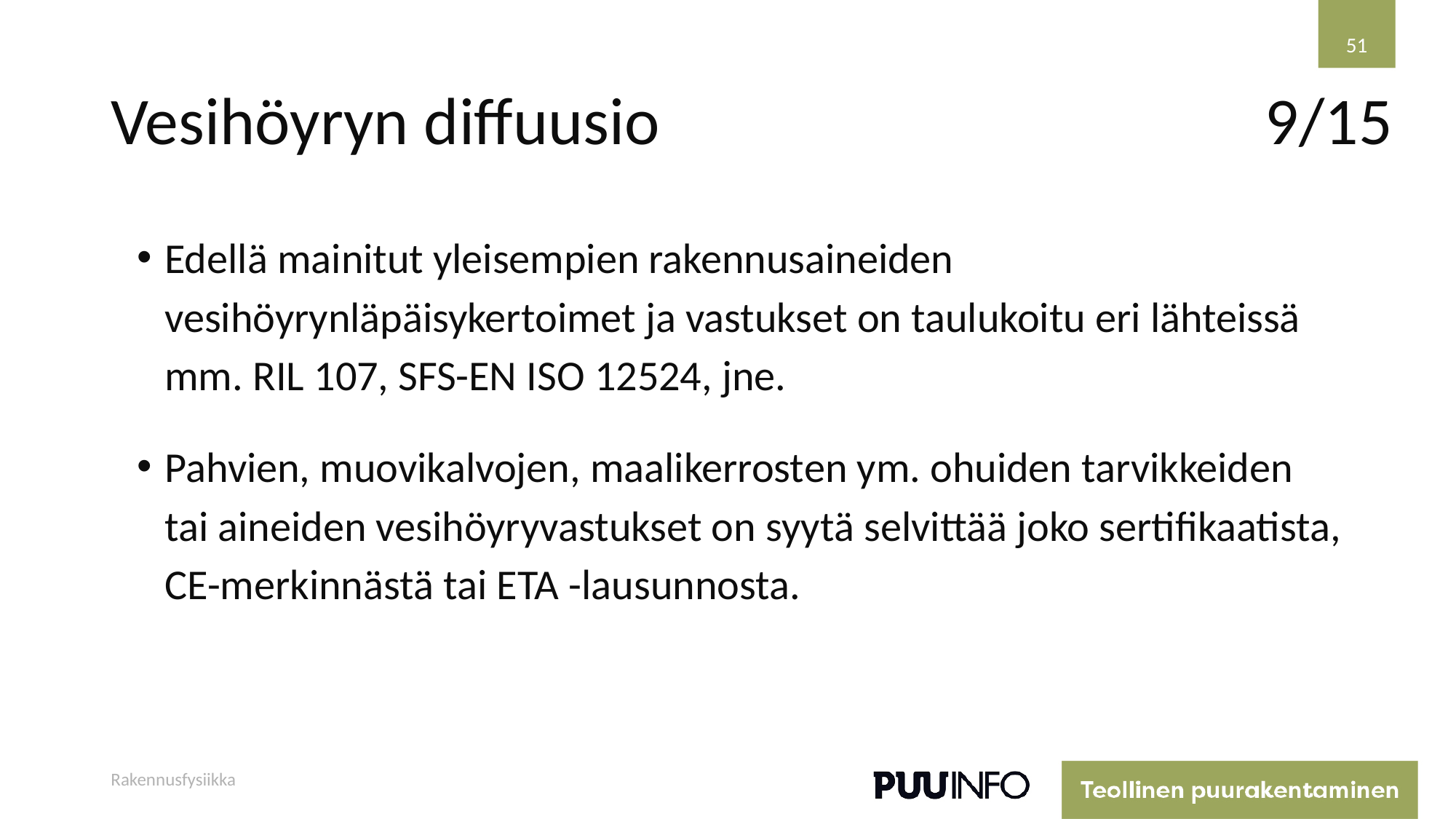

51
# Vesihöyryn diffuusio
9/15
Edellä mainitut yleisempien rakennusaineiden vesihöyrynläpäisykertoimet ja vastukset on taulukoitu eri lähteissä mm. RIL 107, SFS-EN ISO 12524, jne.
Pahvien, muovikalvojen, maalikerrosten ym. ohuiden tarvikkeiden tai aineiden vesihöyryvastukset on syytä selvittää joko sertifikaatista, CE-merkinnästä tai ETA -lausunnosta.

Rakennusfysiikka